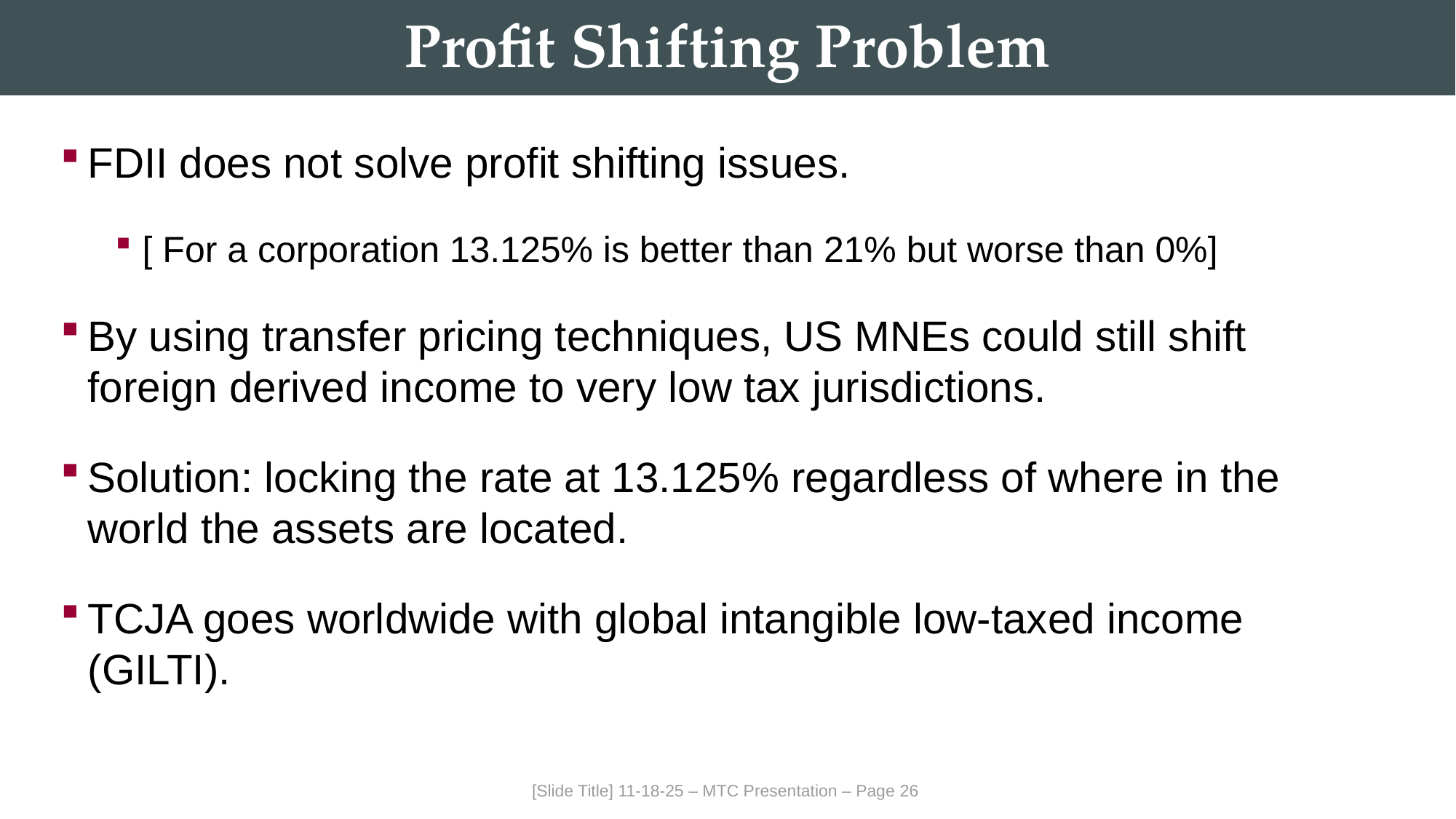

# Profit Shifting Problem
FDII does not solve profit shifting issues.
[ For a corporation 13.125% is better than 21% but worse than 0%]
By using transfer pricing techniques, US MNEs could still shift foreign derived income to very low tax jurisdictions.
Solution: locking the rate at 13.125% regardless of where in the world the assets are located.
TCJA goes worldwide with global intangible low-taxed income (GILTI).
[Slide Title] 11-18-25 – MTC Presentation – Page 26